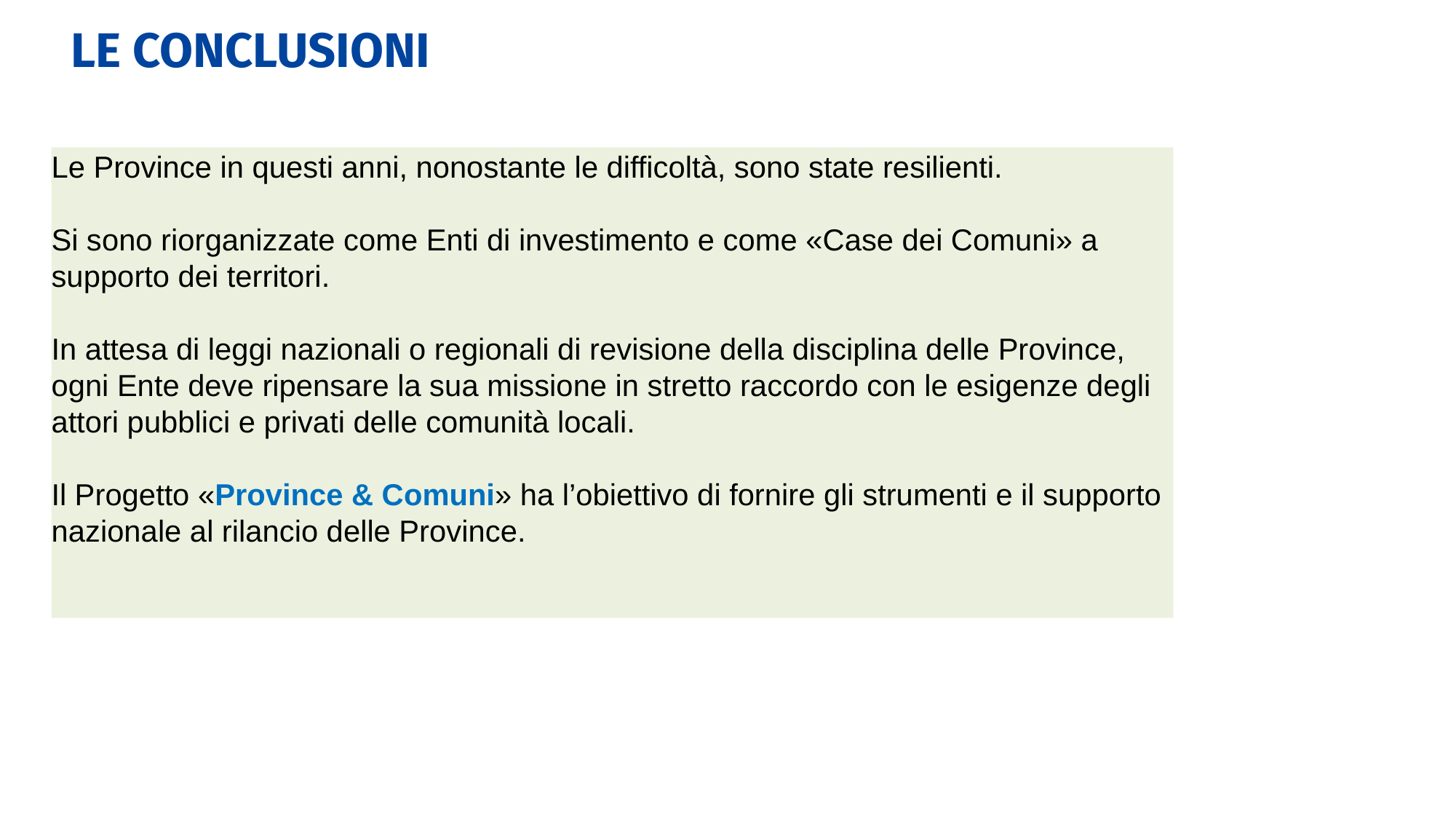

# LE CONCLUSIONI
Le Province in questi anni, nonostante le difficoltà, sono state resilienti.

Si sono riorganizzate come Enti di investimento e come «Case dei Comuni» a supporto dei territori.

In attesa di leggi nazionali o regionali di revisione della disciplina delle Province, ogni Ente deve ripensare la sua missione in stretto raccordo con le esigenze degli attori pubblici e privati delle comunità locali.

Il Progetto «Province & Comuni» ha l’obiettivo di fornire gli strumenti e il supporto nazionale al rilancio delle Province.